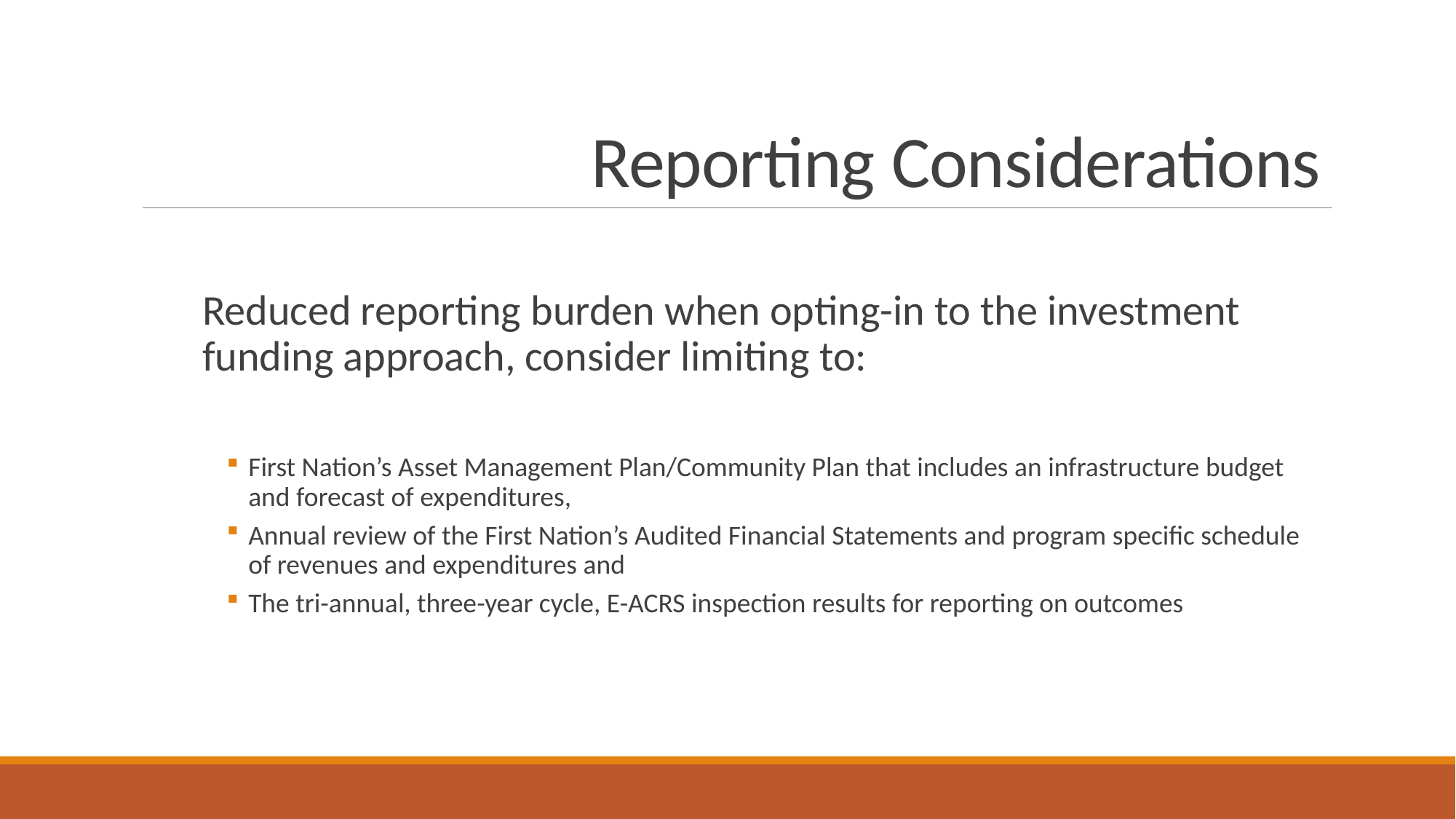

# Reporting Considerations
Reduced reporting burden when opting-in to the investment funding approach, consider limiting to:

First Nation’s Asset Management Plan/Community Plan that includes an infrastructure budget and forecast of expenditures,
Annual review of the First Nation’s Audited Financial Statements and program specific schedule of revenues and expenditures and
The tri-annual, three-year cycle, E-ACRS inspection results for reporting on outcomes